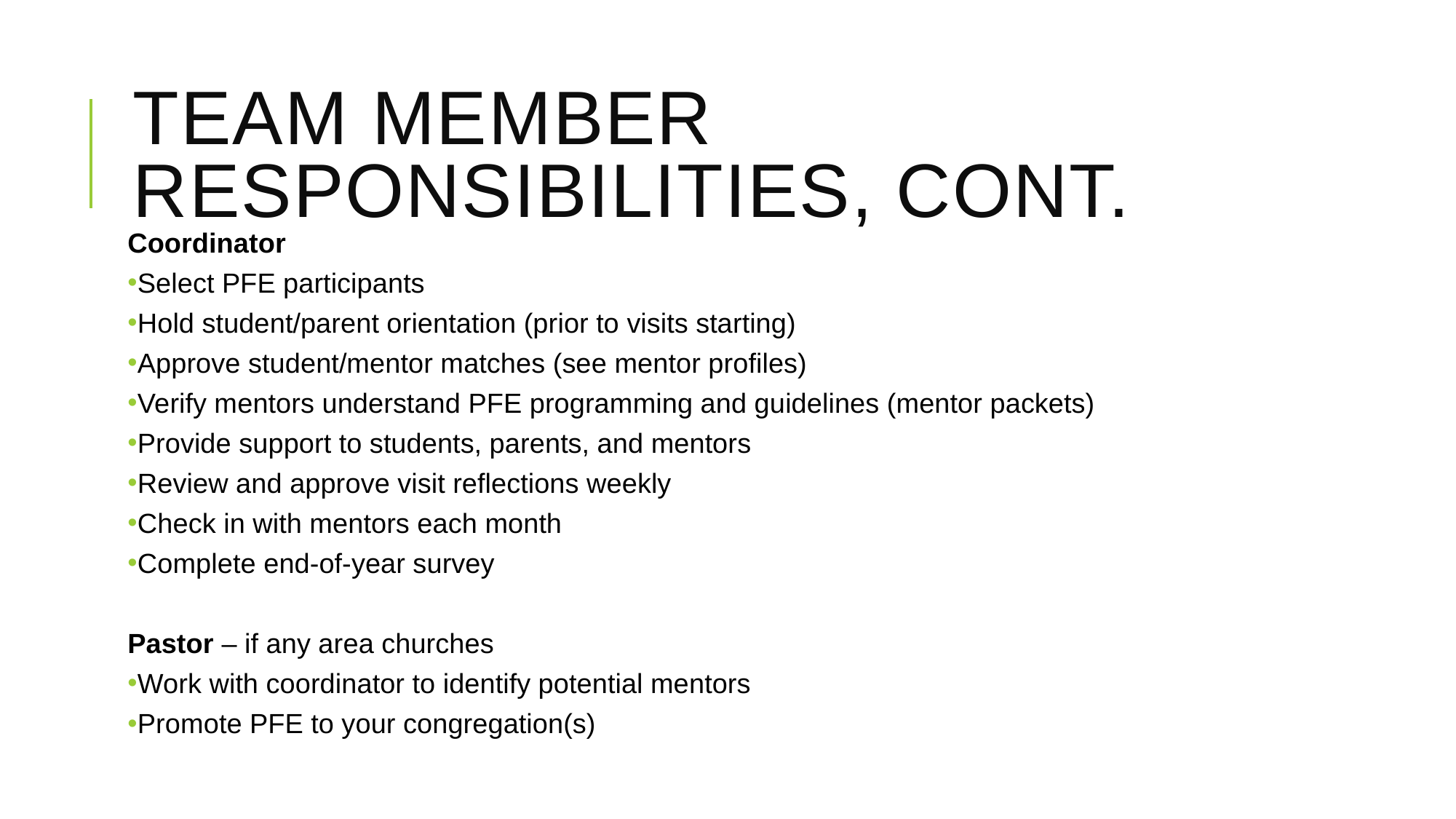

# Team Member responsibilities, cont.
Coordinator
Select PFE participants
Hold student/parent orientation (prior to visits starting)
Approve student/mentor matches (see mentor profiles)
Verify mentors understand PFE programming and guidelines (mentor packets)
Provide support to students, parents, and mentors
Review and approve visit reflections weekly
Check in with mentors each month
Complete end-of-year survey

Pastor – if any area churches
Work with coordinator to identify potential mentors
Promote PFE to your congregation(s)